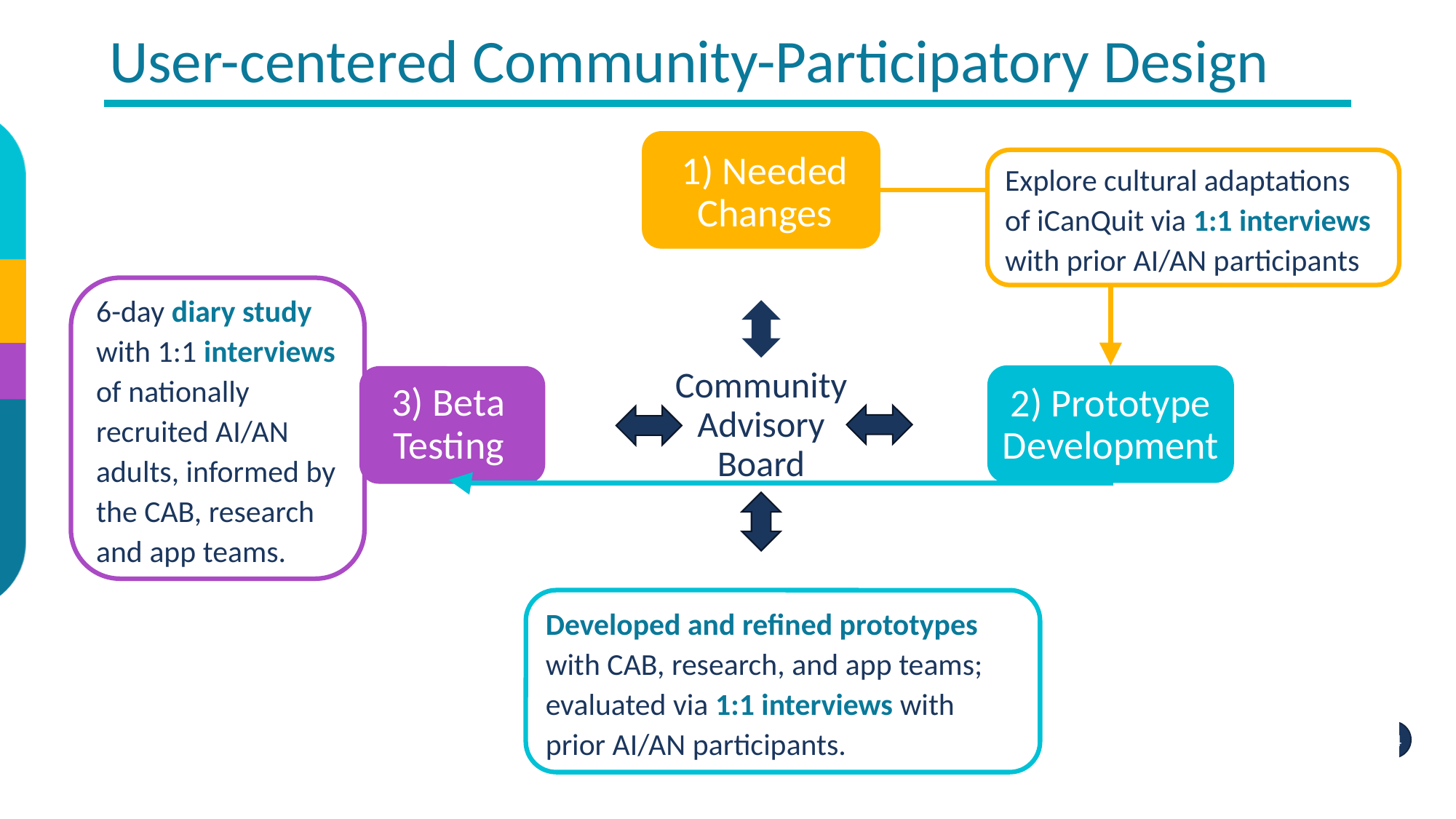

User-centered Community-Participatory Design

1) Needed Changes
Explore cultural adaptations of iCanQuit via 1:1 interviews with prior AI/AN participants
6-day diary study with 1:1 interviews of nationally recruited AI/AN adults, informed by the CAB, research and app teams.

Community Advisory Board

2) Prototype Development

3) Beta Testing

Developed and refined prototypes with CAB, research, and app teams; evaluated via 1:1 interviews with prior AI/AN participants.

14